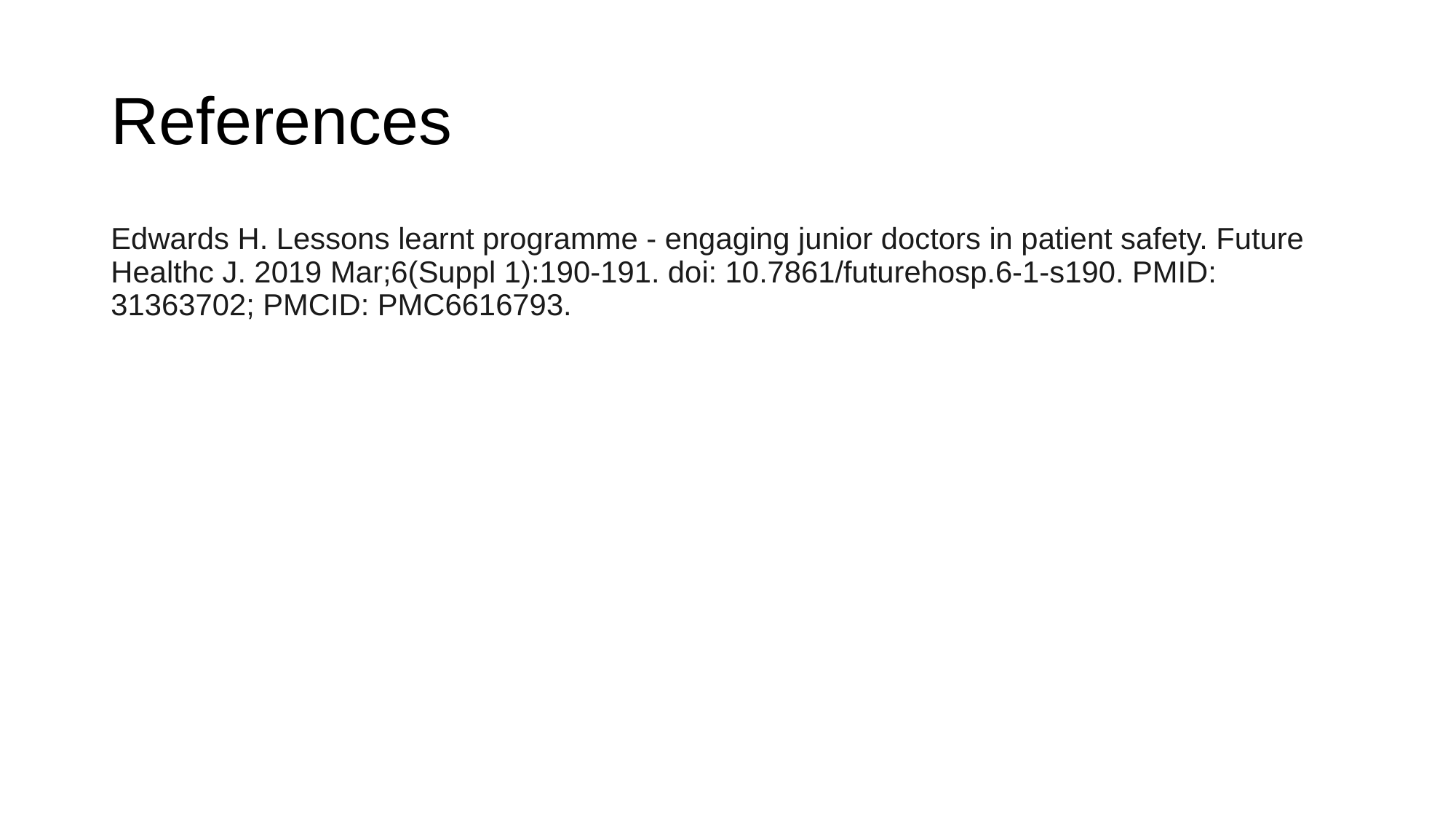

# References
Edwards H. Lessons learnt programme - engaging junior doctors in patient safety. Future Healthc J. 2019 Mar;6(Suppl 1):190-191. doi: 10.7861/futurehosp.6-1-s190. PMID: 31363702; PMCID: PMC6616793.